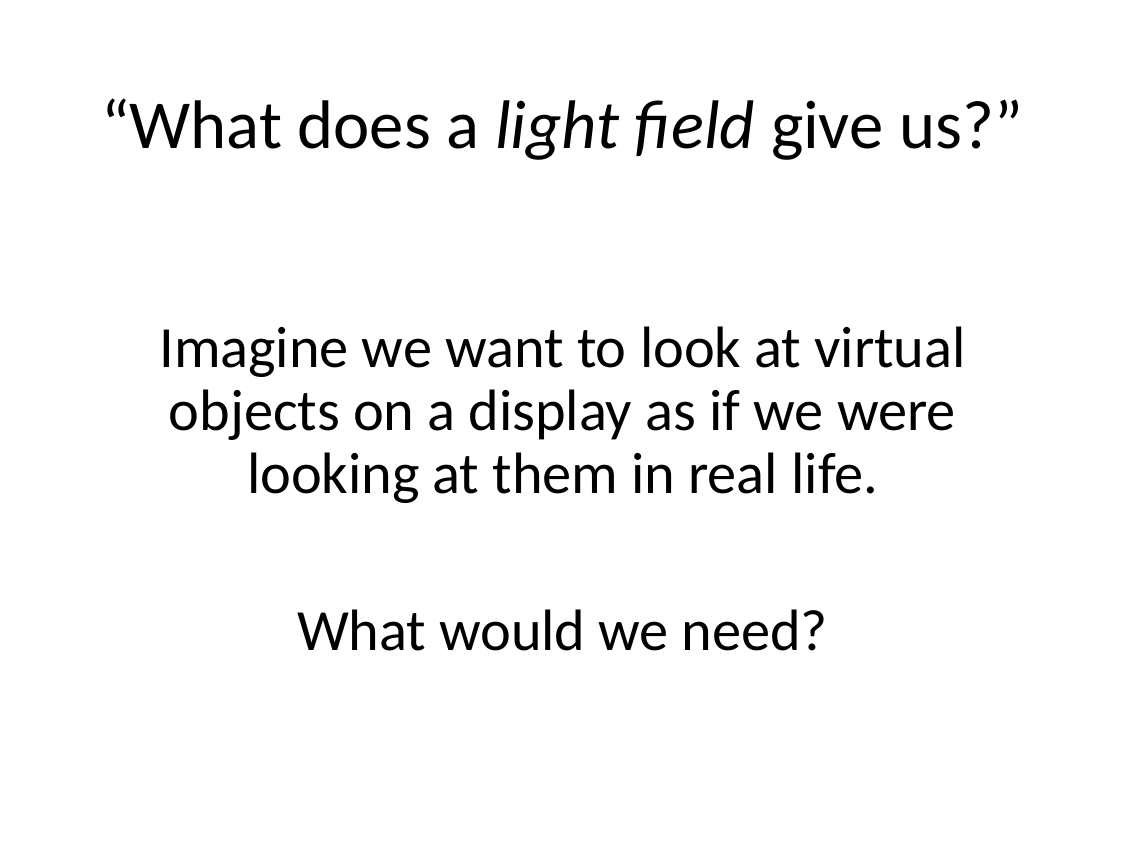

# “What does a light field give us?”

Imagine we want to look at virtual objects on a display as if we were looking at them in real life.

What would we need?